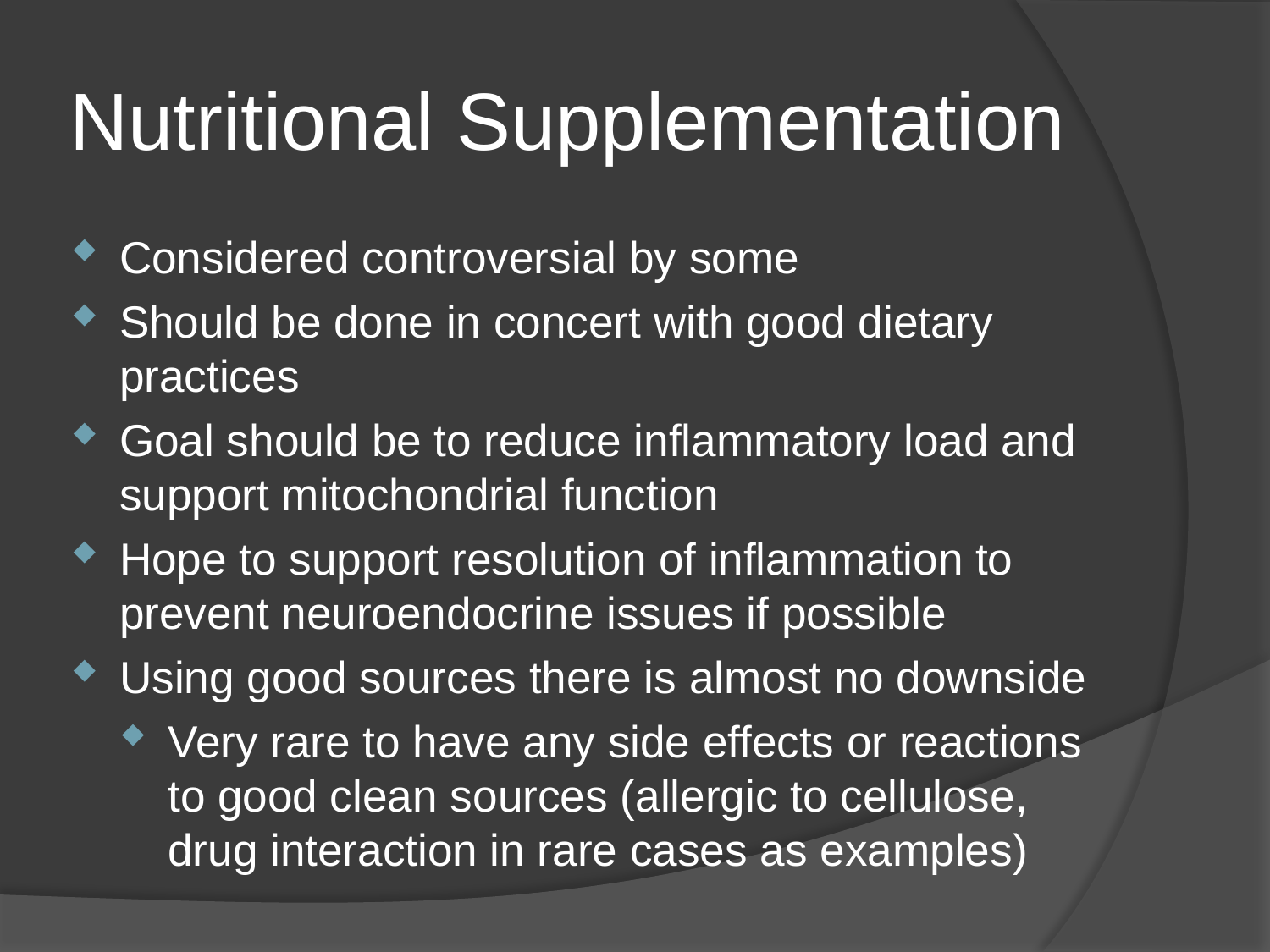

# Nutritional Supplementation
Considered controversial by some
Should be done in concert with good dietary practices
Goal should be to reduce inflammatory load and support mitochondrial function
Hope to support resolution of inflammation to prevent neuroendocrine issues if possible
Using good sources there is almost no downside
Very rare to have any side effects or reactions to good clean sources (allergic to cellulose, drug interaction in rare cases as examples)